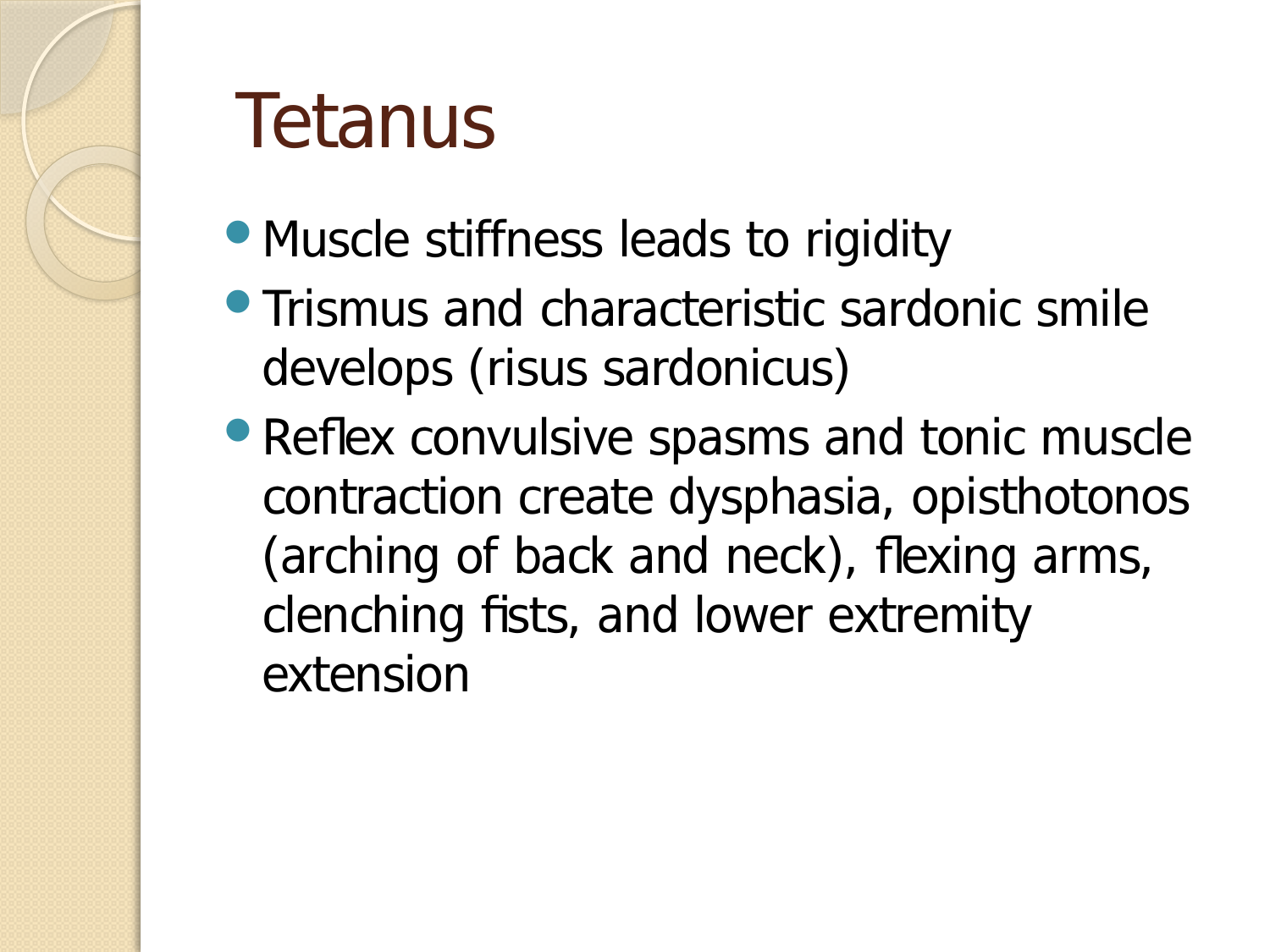

# Tetanus
Muscle stiffness leads to rigidity
Trismus and characteristic sardonic smile develops (risus sardonicus)
Reflex convulsive spasms and tonic muscle contraction create dysphasia, opisthotonos (arching of back and neck), flexing arms, clenching fists, and lower extremity extension